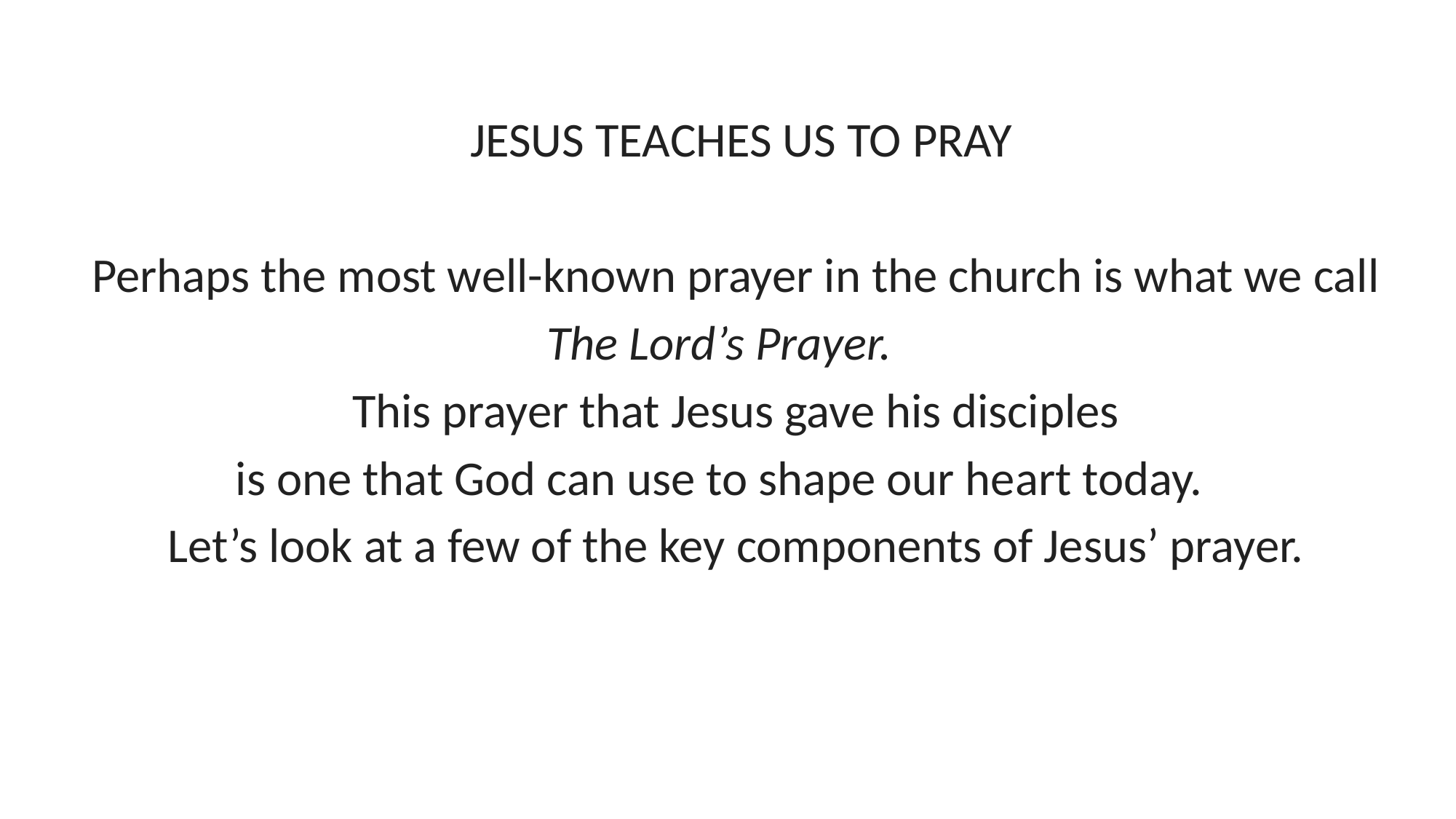

JESUS TEACHES US TO PRAY

Perhaps the most well-known prayer in the church is what we call
The Lord’s Prayer.
This prayer that Jesus gave his disciples
is one that God can use to shape our heart today.
Let’s look at a few of the key components of Jesus’ prayer.